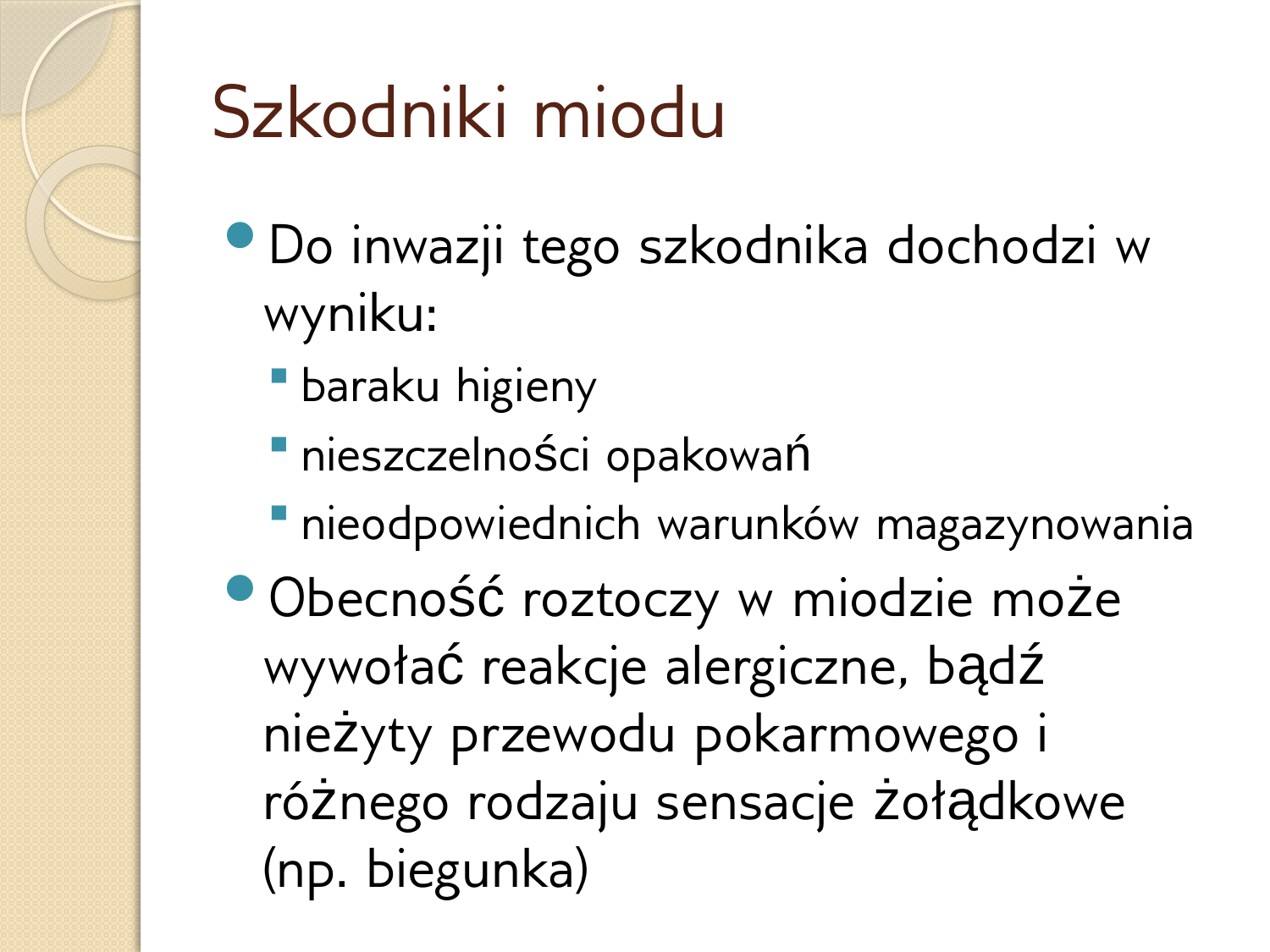

# Szkodniki miodu
Do inwazji tego szkodnika dochodzi w wyniku:
baraku higieny
nieszczelności opakowań
nieodpowiednich warunków magazynowania
Obecność roztoczy w miodzie może wywołać reakcje alergiczne, bądź nieżyty przewodu pokarmowego i różnego rodzaju sensacje żołądkowe (np. biegunka)